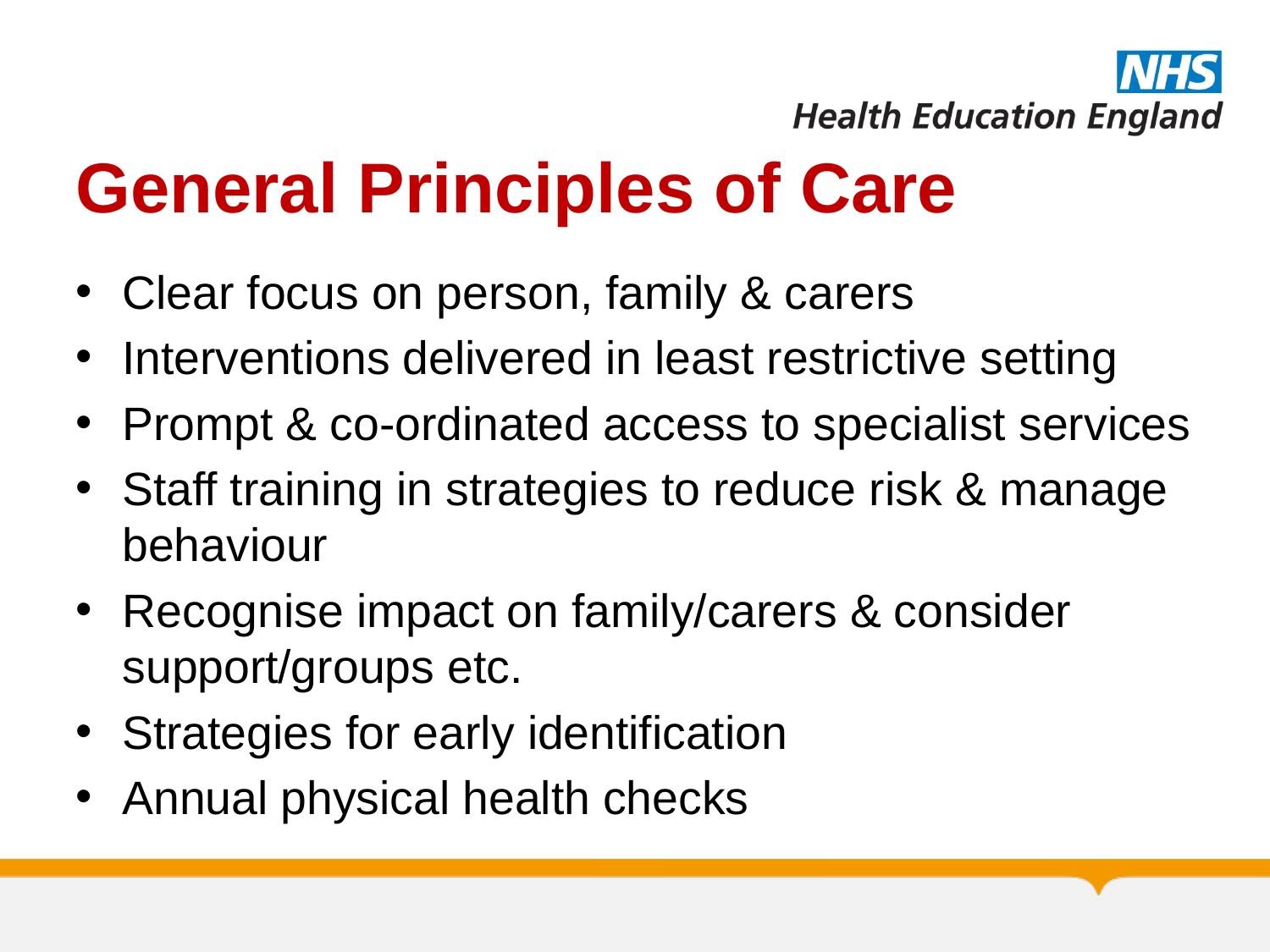

# General Principles of Care
Clear focus on person, family & carers
Interventions delivered in least restrictive setting
Prompt & co-ordinated access to specialist services
Staff training in strategies to reduce risk & manage behaviour
Recognise impact on family/carers & consider support/groups etc.
Strategies for early identification
Annual physical health checks